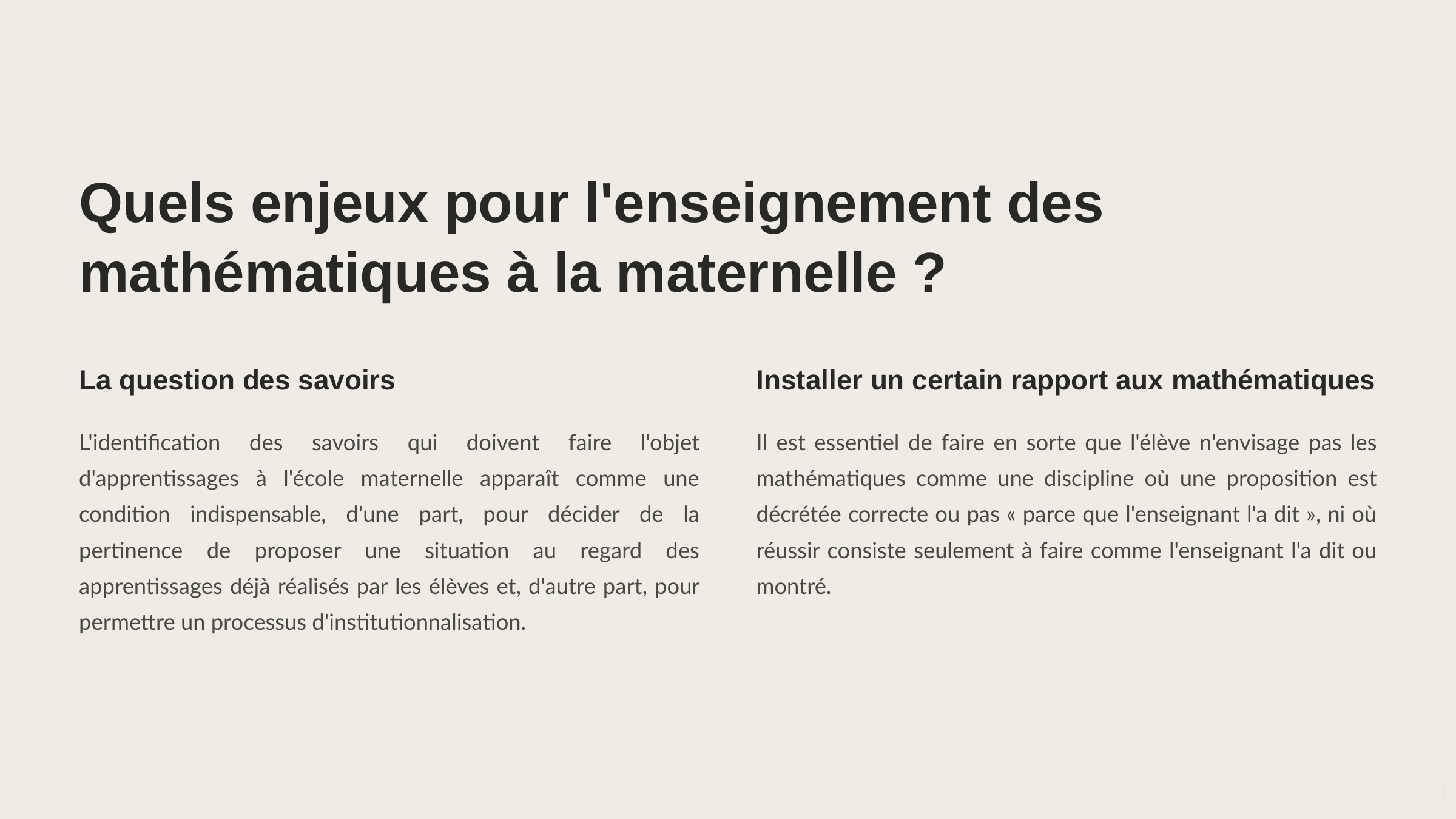

Quels enjeux pour l'enseignement des mathématiques à la maternelle ?
La question des savoirs
Installer un certain rapport aux mathématiques
L'identification des savoirs qui doivent faire l'objet d'apprentissages à l'école maternelle apparaît comme une condition indispensable, d'une part, pour décider de la pertinence de proposer une situation au regard des apprentissages déjà réalisés par les élèves et, d'autre part, pour permettre un processus d'institutionnalisation.
Il est essentiel de faire en sorte que l'élève n'envisage pas les mathématiques comme une discipline où une proposition est décrétée correcte ou pas « parce que l'enseignant l'a dit », ni où réussir consiste seulement à faire comme l'enseignant l'a dit ou montré.